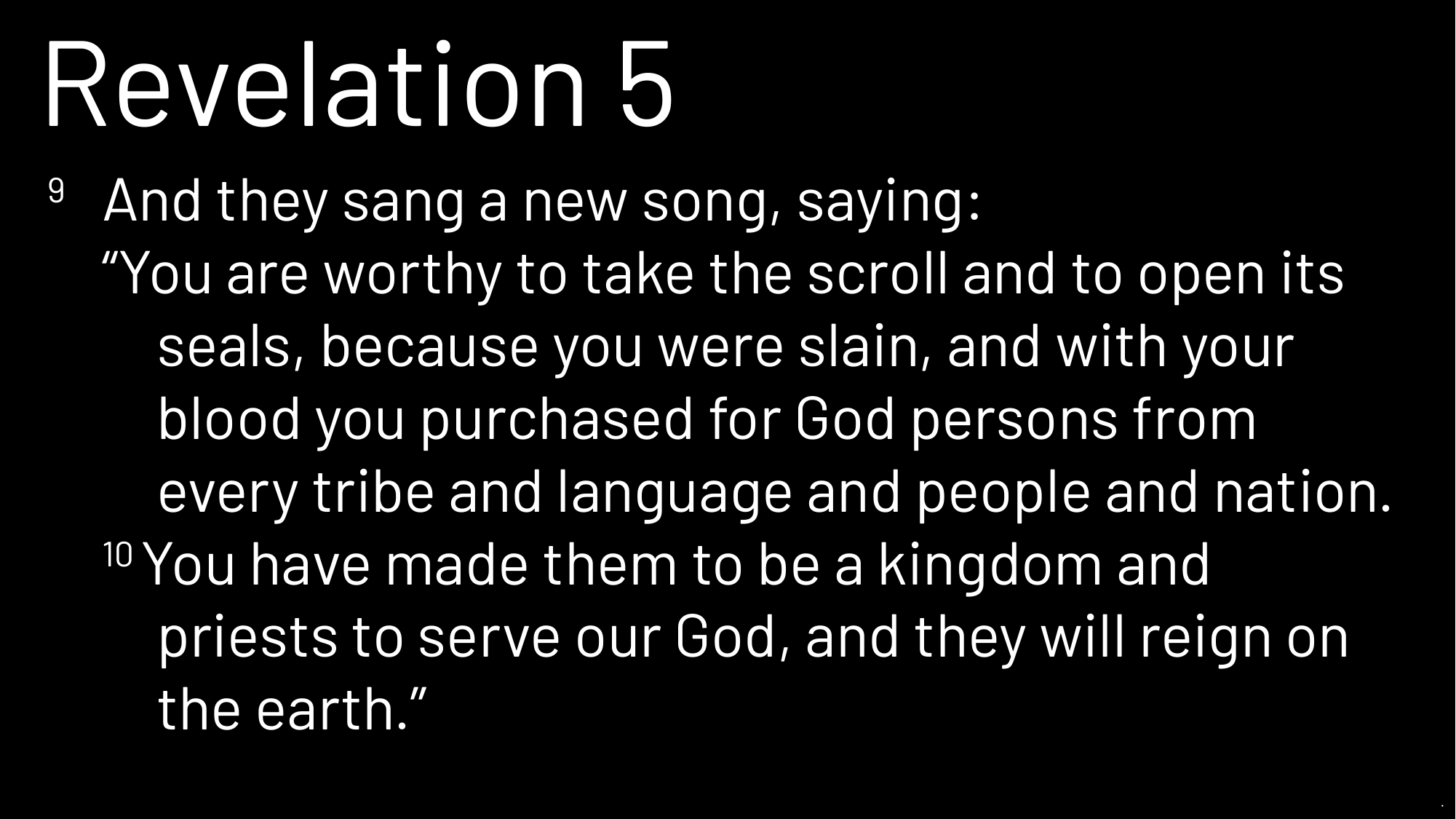

Revelation 5
9 	And they sang a new song, saying:
“You are worthy to take the scroll and to open its seals, because you were slain, and with your blood you purchased for God persons from every tribe and language and people and nation.
10 You have made them to be a kingdom and priests to serve our God, and they will reign on the earth.”
.